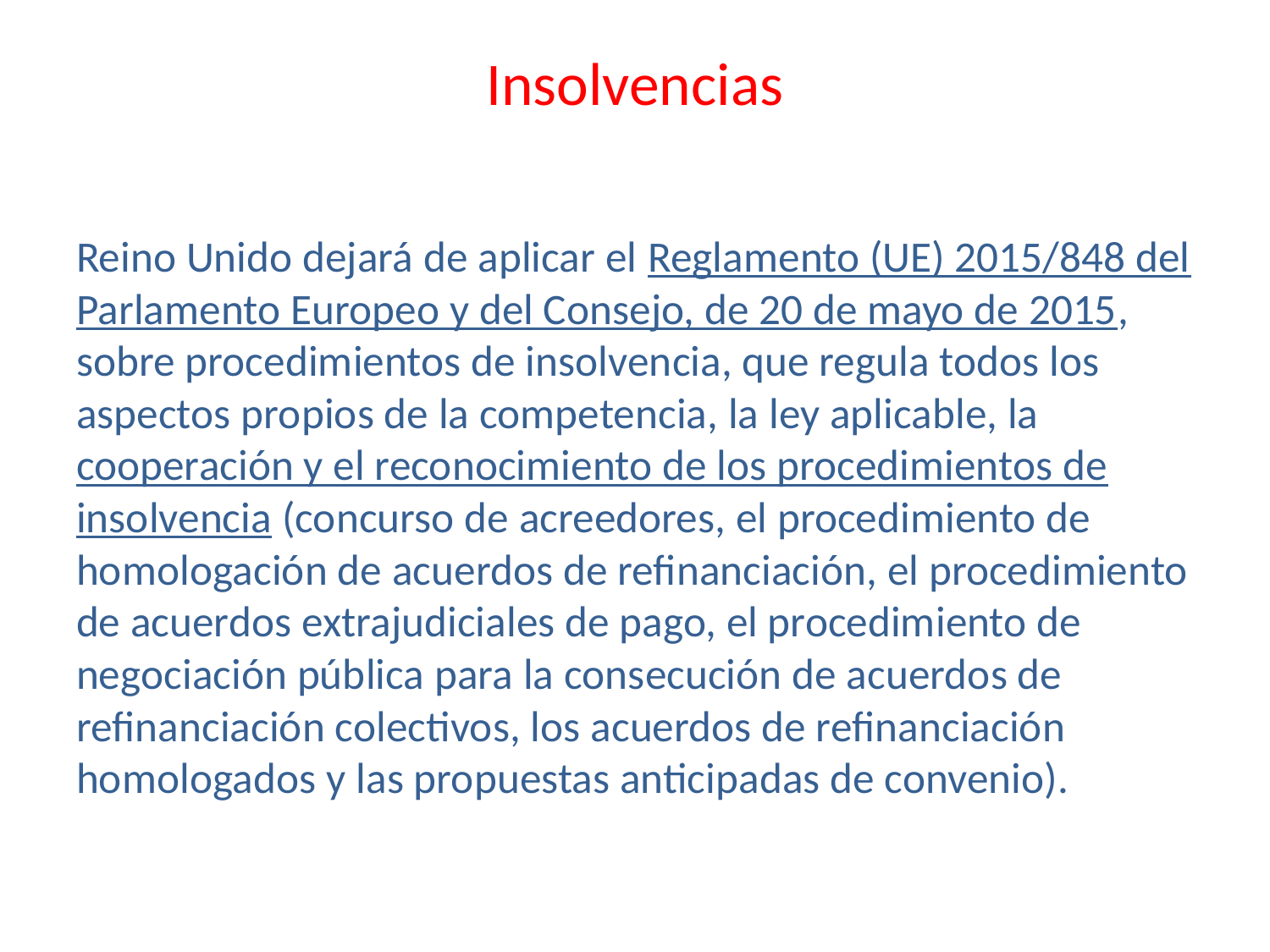

# Insolvencias
Reino Unido dejará de aplicar el Reglamento (UE) 2015/848 del Parlamento Europeo y del Consejo, de 20 de mayo de 2015, sobre procedimientos de insolvencia, que regula todos los aspectos propios de la competencia, la ley aplicable, la cooperación y el reconocimiento de los procedimientos de insolvencia (concurso de acreedores, el procedimiento de homologación de acuerdos de refinanciación, el procedimiento de acuerdos extrajudiciales de pago, el procedimiento de negociación pública para la consecución de acuerdos de refinanciación colectivos, los acuerdos de refinanciación homologados y las propuestas anticipadas de convenio).